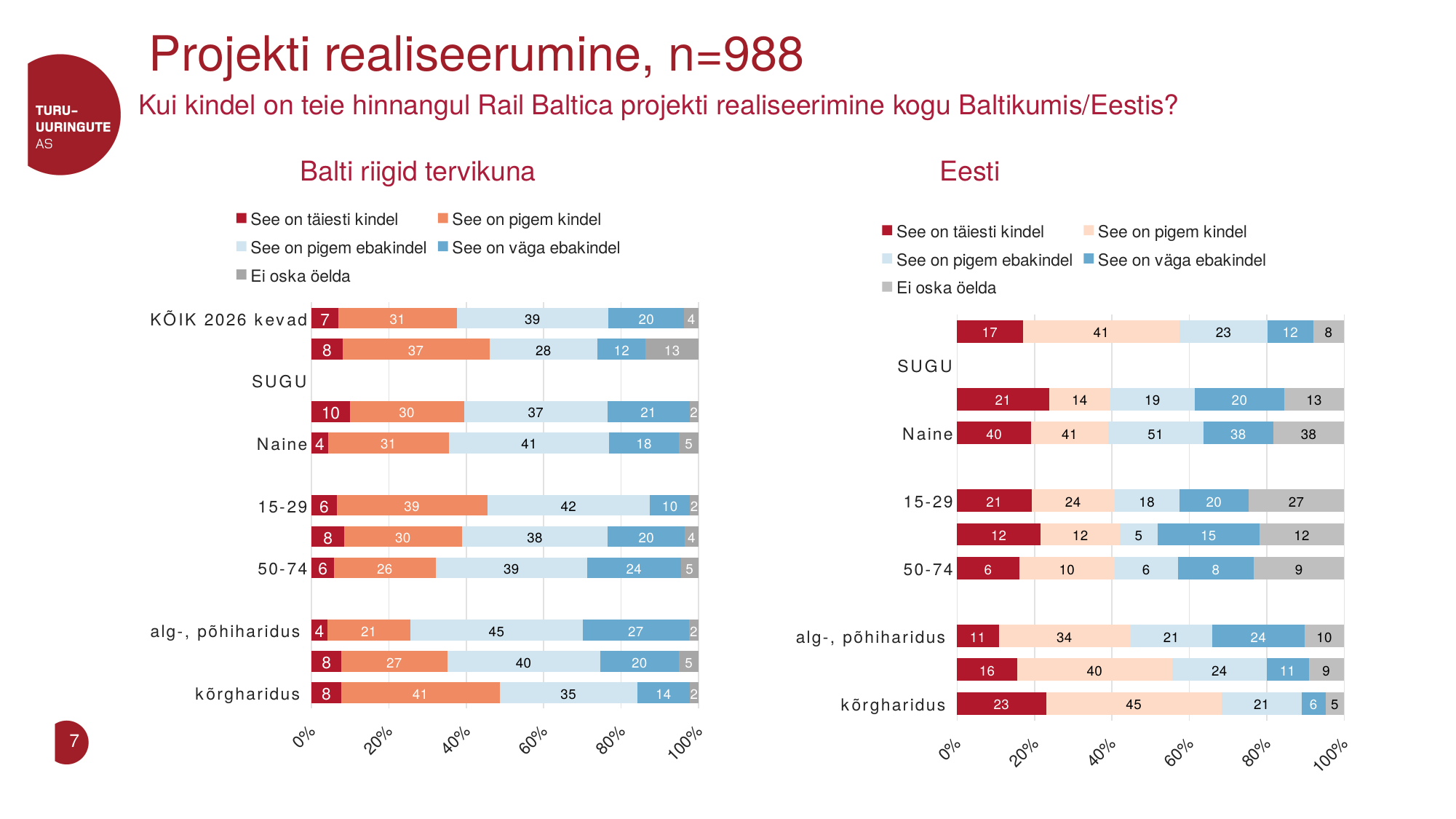

Projekti realiseerumine, n=988
Kui kindel on teie hinnangul Rail Baltica projekti realiseerimine kogu Baltikumis/Eestis?
        Balti riigid tervikuna				      Eesti

### Chart

| Category | See on täiesti kindel | See on pigem kindel | See on pigem ebakindel | See on väga ebakindel | Ei oska öelda |
|---|---|---|---|---|---|
| kõrgharidus  | 7.610933705810642 | 41.07356924434069 | 35.46170627806271 | 13.637871575168683 | 2.2159191966172194 |
| keskharidus või keskharidus koos kutseharidusega | 7.732928253408261 | 27.32947407454486 | 39.527776182872074 | 20.42006219001409 | 4.989759299160581 |
| alg-, põhiharidus  | 4.08876498012883 | 21.460814655374605 | 44.58897493280418 | 27.442902819436505 | 2.418542612255881 |
| HARIDUS | None | None | None | None | None |
| 50-74 | 5.892884410893541 | 26.213431244436244 | 39.20818742098289 | 24.123157118577474 | 4.562339805109825 |
| 30-49 | 8.487784758029088 | 30.41646287330072 | 37.70106063584322 | 19.89409907215403 | 3.5005926606728983 |
| 15-29 | 6.494175208670782 | 38.99350802497176 | 41.98319448814347 | 10.357003196464053 | 2.1721190817499365 |
| VANUS | None | None | None | None | None |
| Naine | 4.224109810100067 | 31.380496408224555 | 41.36248307077735 | 18.01749284694429 | 5.015417863953532 |
| Mees | 9.87211321187948 | 29.60554715712147 | 37.004623044564774 | 21.252657927635024 | 2.2650586587993184 |
| SUGU | None | None | None | None | None |
| KÕIK 2025 märts | 7.927478725673894 | 37.41188015246618 | 27.592961559565268 | 12.243818881540323 | 13.444059000052087 |
| KÕIK 2026 kevad | 7.020121549447808 | 30.501817946156525 | 39.205149421175506 | 19.619042793158805 | 3.653868290061362 |

### Chart

| Category | See on täiesti kindel | See on pigem kindel | See on pigem ebakindel | See on väga ebakindel | Ei oska öelda |
|---|---|---|---|---|---|
| kõrgharidus  | 23.045669794293566 | 45.33023534378731 | 20.654133838598074 | 6.154090124458624 | 4.815870898862389 |
| keskharidus või keskharidus koos kutseharidusega | 15.553318637552568 | 40.024996084237294 | 24.400028995852573 | 10.857200467646573 | 9.164455814710852 |
| alg-, põhiharidus  | 10.749169833818154 | 34.06018027024135 | 21.08054112594997 | 23.947511597354225 | 10.162597172636314 |
| HARIDUS | None | None | None | None | None |
| 50-74 | 6.305673487158633 | 9.664407115894862 | 6.374704894356542 | 7.7034047834521475 | 9.123000670182043 |
| 30-49 | 12.130715265656438 | 11.524026938655545 | 5.4322282048996975 | 14.801158079103466 | 12.278395873377569 |
| 15-29 | 21.314744025889294 | 23.908134639601236 | 18.441016187158475 | 19.90089358905139 | 27.370844677272203 |
| VANUS | None | None | None | None | None |
| Naine | 39.74802828394254 | 41.364498911720666 | 50.98229795836033 | 37.70238847743778 | 37.92914381348441 |
| Mees | 20.500838937353166 | 13.538932394127508 | 18.76975275522495 | 19.89215507095521 | 13.298614965683784 |
| SUGU | None | None | None | None | None |
| KÕIK 2026 kevad | 16.985384359253484 | 40.56427438456217 | 22.624291467982683 | 11.824364520584988 | 8.001685267616608 |